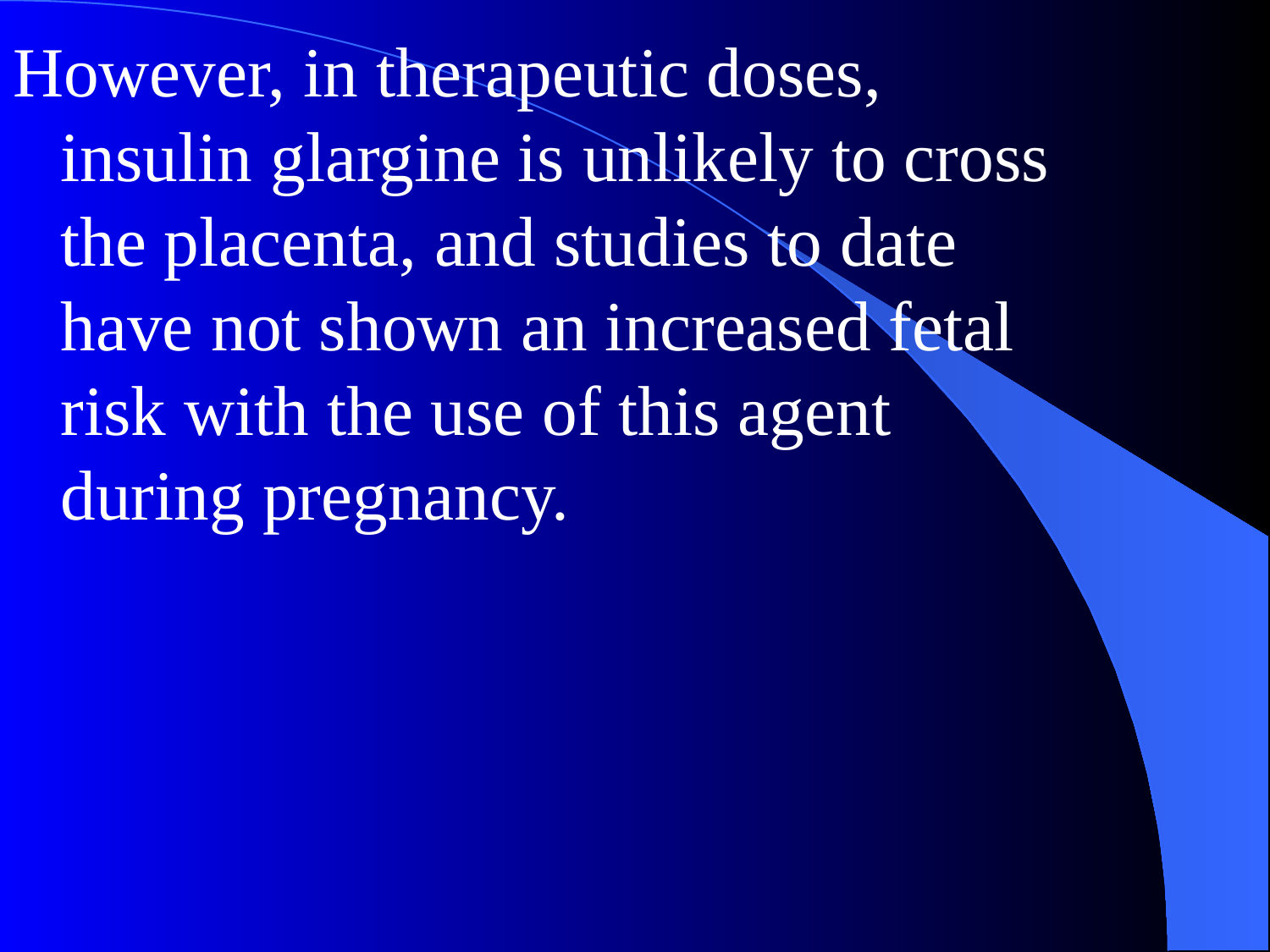

However, in therapeutic doses, insulin glargine is unlikely to cross the placenta, and studies to date have not shown an increased fetal risk with the use of this agent during pregnancy.